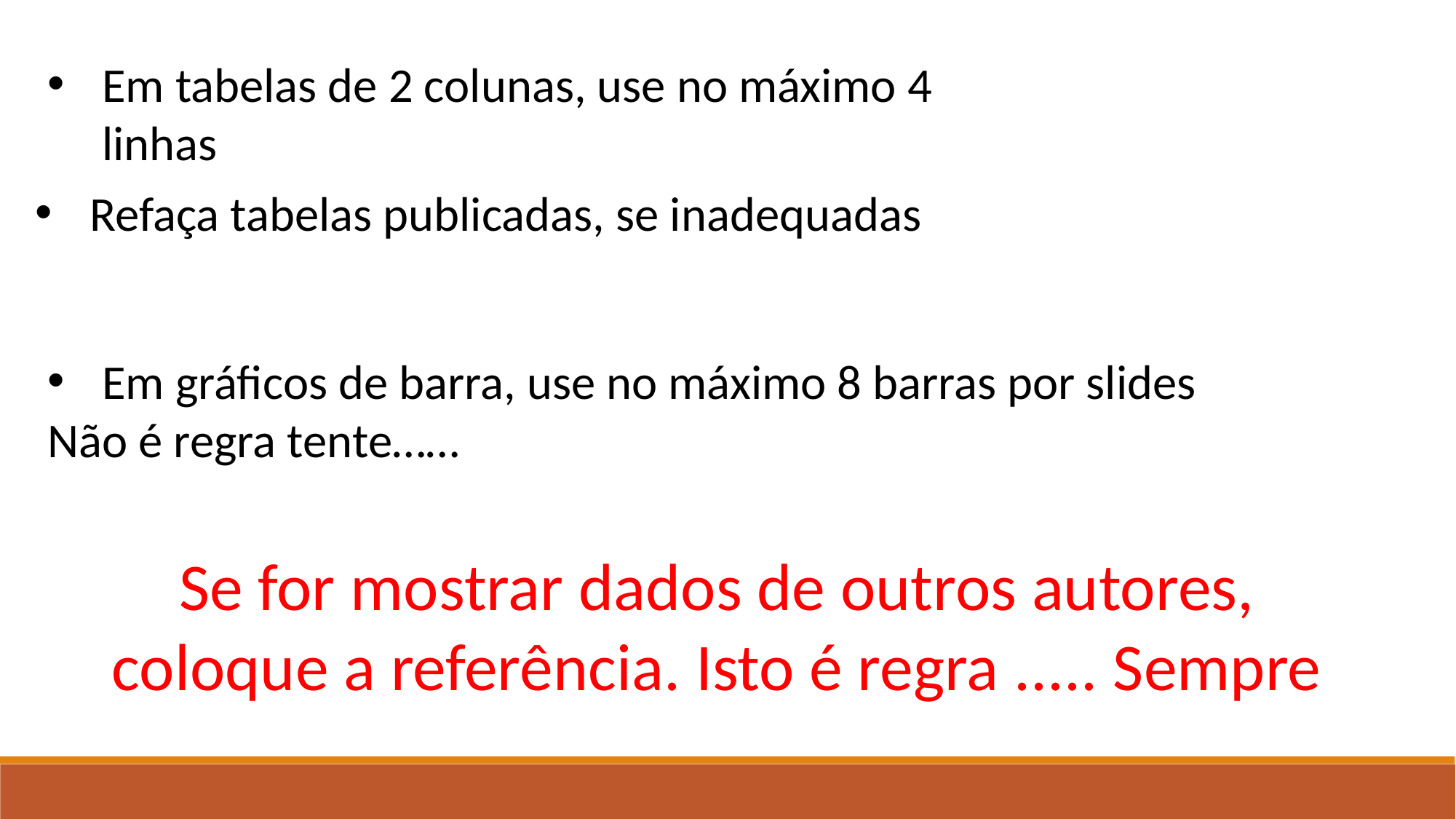

Em tabelas de 2 colunas, use no máximo 4  linhas
Refaça tabelas publicadas, se inadequadas
Em gráficos de barra, use no máximo 8 barras por slides
Não é regra tente……
Se for mostrar dados de outros autores, coloque a referência. Isto é regra ..... Sempre